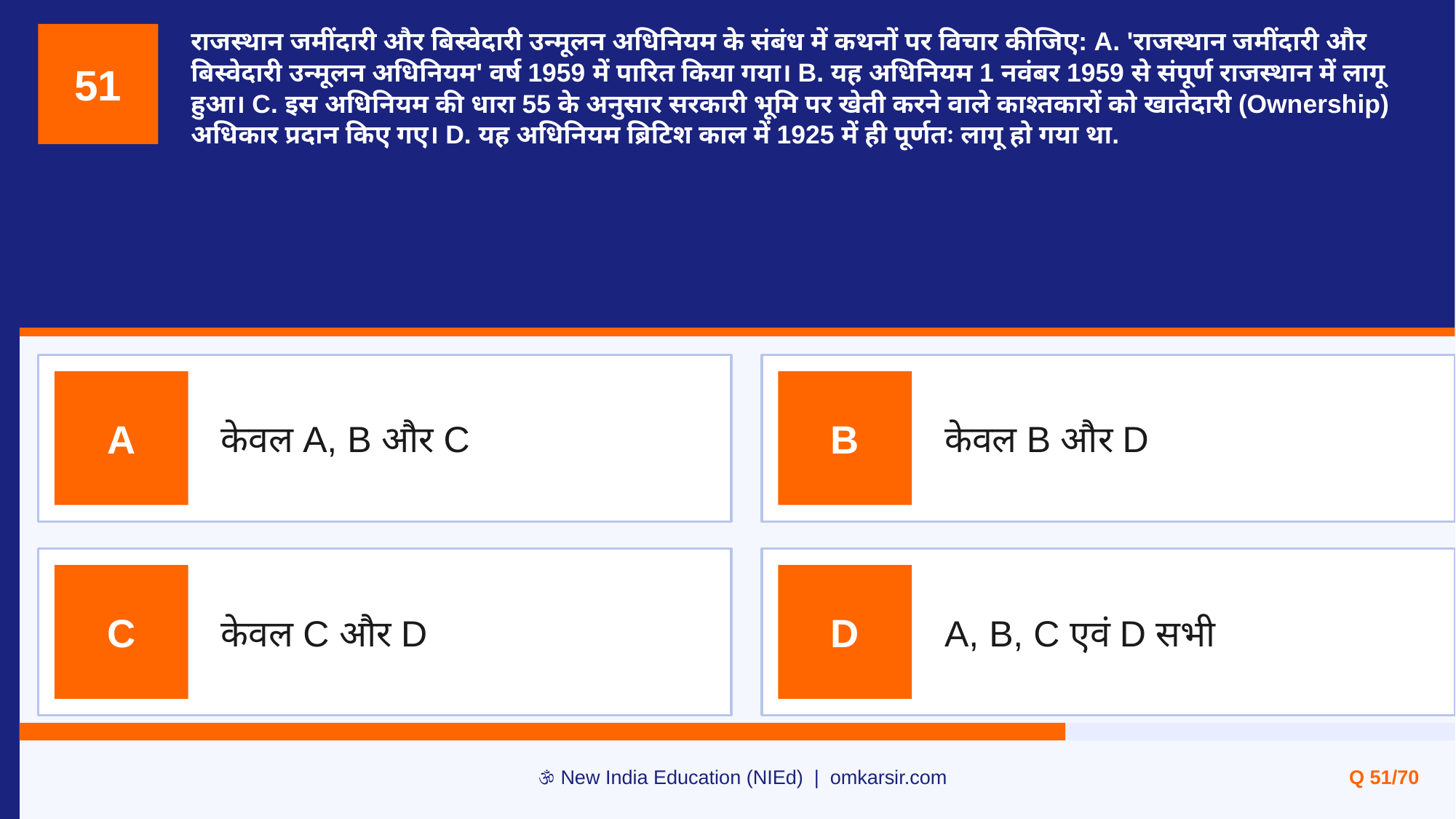

राजस्थान जमींदारी और बिस्वेदारी उन्मूलन अधिनियम के संबंध में कथनों पर विचार कीजिए: A. 'राजस्थान जमींदारी और बिस्वेदारी उन्मूलन अधिनियम' वर्ष 1959 में पारित किया गया। B. यह अधिनियम 1 नवंबर 1959 से संपूर्ण राजस्थान में लागू हुआ। C. इस अधिनियम की धारा 55 के अनुसार सरकारी भूमि पर खेती करने वाले काश्तकारों को खातेदारी (Ownership) अधिकार प्रदान किए गए। D. यह अधिनियम ब्रिटिश काल में 1925 में ही पूर्णतः लागू हो गया था.
51

केवल A, B और C
केवल B और D
A
B

केवल C और D
A, B, C एवं D सभी
C
D

🕉️ New India Education (NIEd)  |  omkarsir.com
Q 51/70